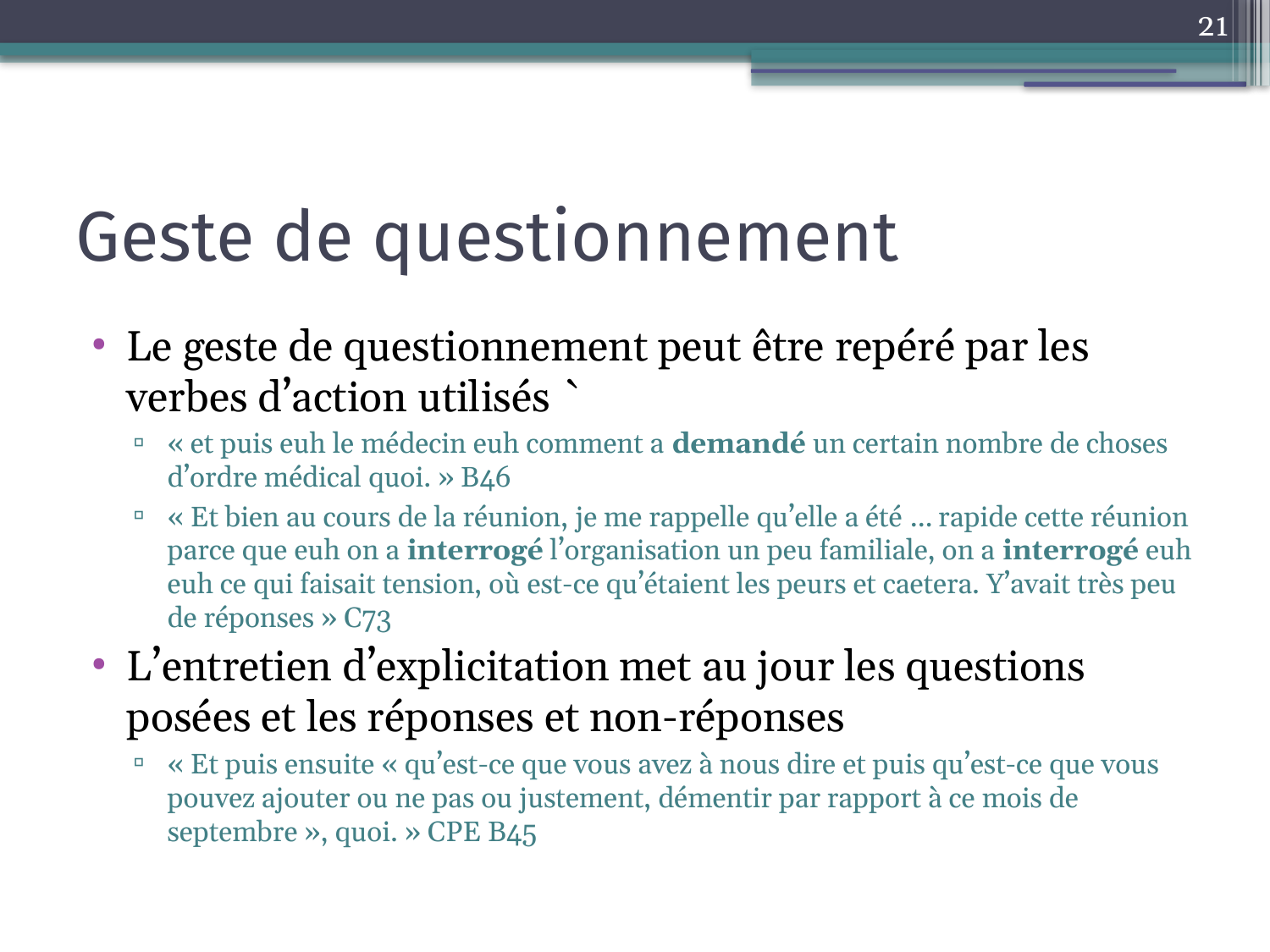

21
Geste de questionnement
Le geste de questionnement peut être repéré par les verbes d’action utilisés `
« et puis euh le médecin euh comment a demandé un certain nombre de choses d’ordre médical quoi. » B46
« Et bien au cours de la réunion, je me rappelle qu’elle a été … rapide cette réunion parce que euh on a interrogé l’organisation un peu familiale, on a interrogé euh euh ce qui faisait tension, où est-ce qu’étaient les peurs et caetera. Y’avait très peu de réponses » C73
L’entretien d’explicitation met au jour les questions posées et les réponses et non-réponses
« Et puis ensuite « qu’est-ce que vous avez à nous dire et puis qu’est-ce que vous pouvez ajouter ou ne pas ou justement, démentir par rapport à ce mois de septembre », quoi. » CPE B45